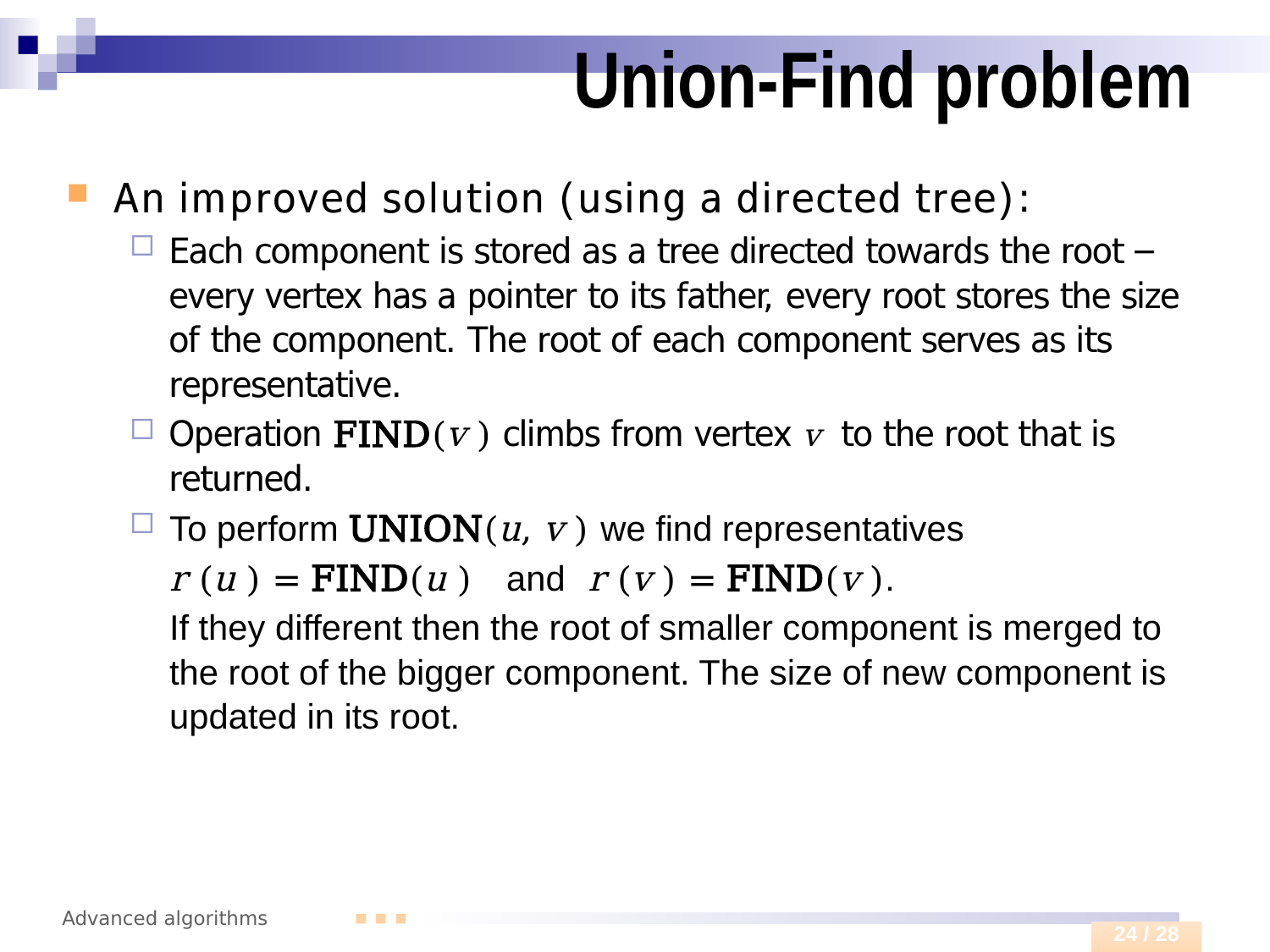

# Union-Find problem
An improved solution (using a directed tree):
Each component is stored as a tree directed towards the root – every vertex has a pointer to its father, every root stores the size of the component. The root of each component serves as its representative.
Operation FIND(v ) climbs from vertex v  to the root that is returned.
To perform UNION(u, v ) we find representatives
	r (u ) = FIND(u )   and  r (v ) = FIND(v ).
	If they different then the root of smaller component is merged to the root of the bigger component. The size of new component is updated in its root.